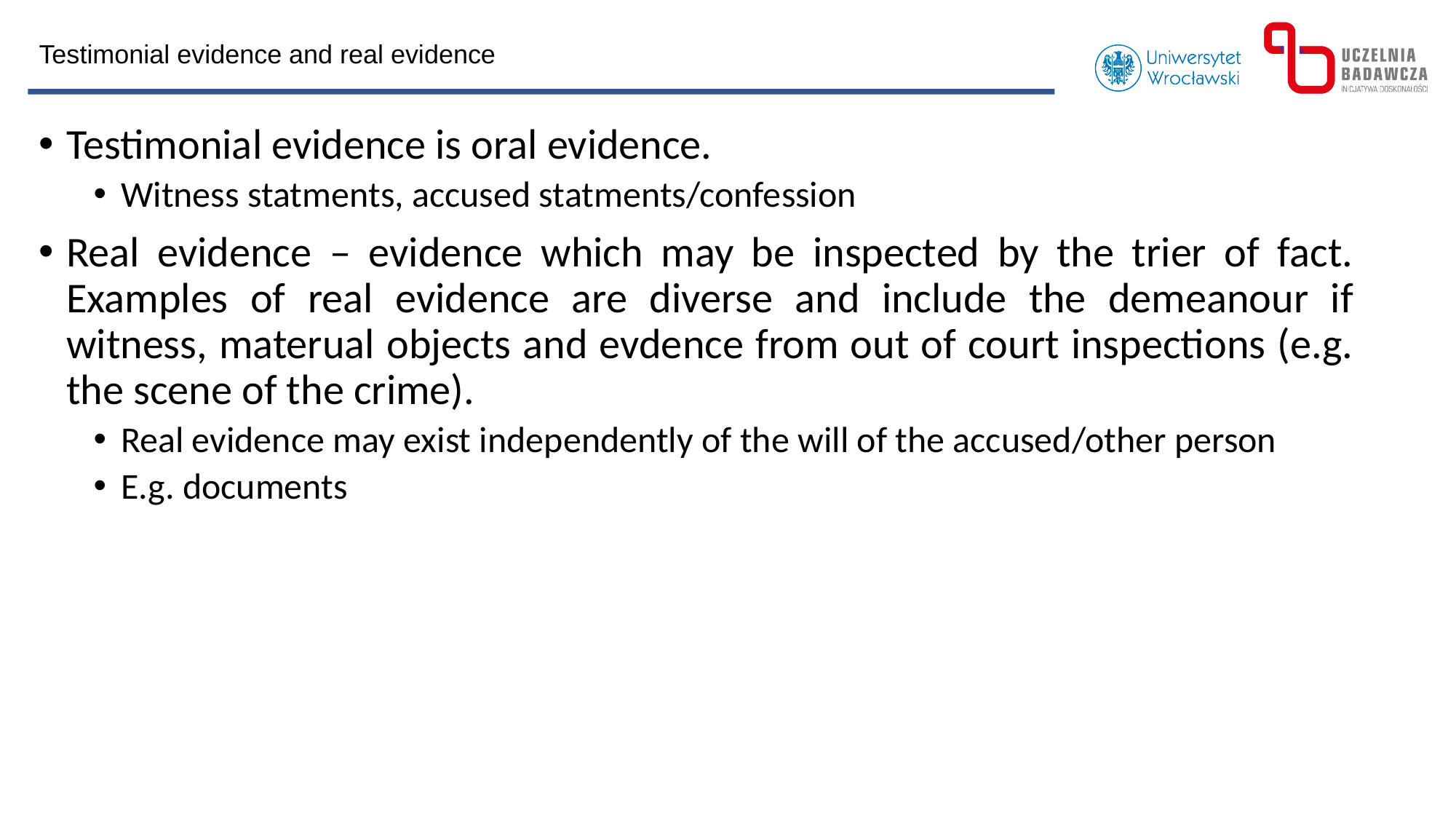

Testimonial evidence and real evidence
Testimonial evidence is oral evidence.
Witness statments, accused statments/confession
Real evidence – evidence which may be inspected by the trier of fact. Examples of real evidence are diverse and include the demeanour if witness, materual objects and evdence from out of court inspections (e.g. the scene of the crime).
Real evidence may exist independently of the will of the accused/other person
E.g. documents